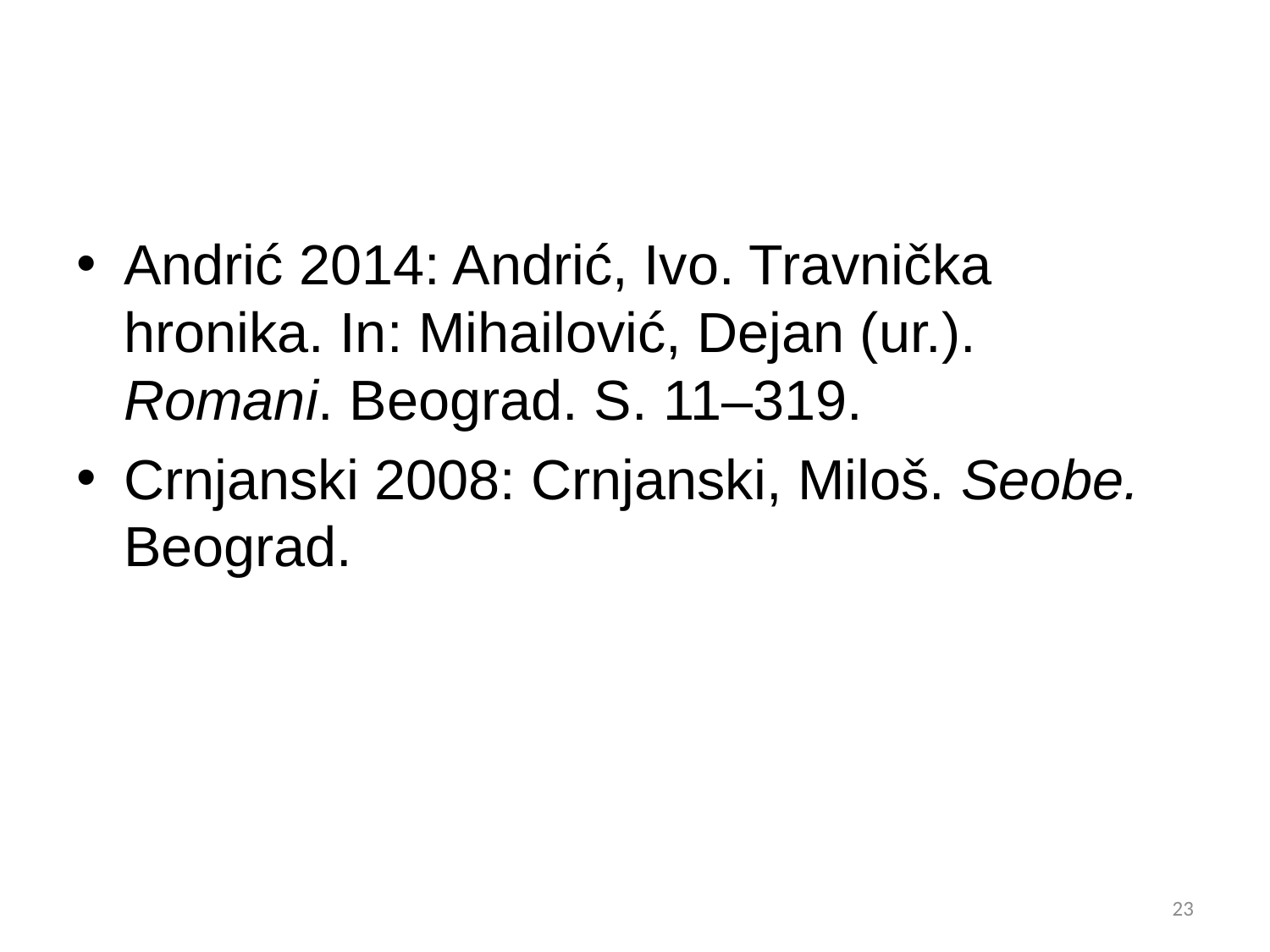

#
Andrić 2014: Andrić, Ivo. Travnička hronika. In: Mihailović, Dejan (ur.). Romani. Beograd. S. 11–319.
Crnjanski 2008: Crnjanski, Miloš. Seobe. Beograd.

23